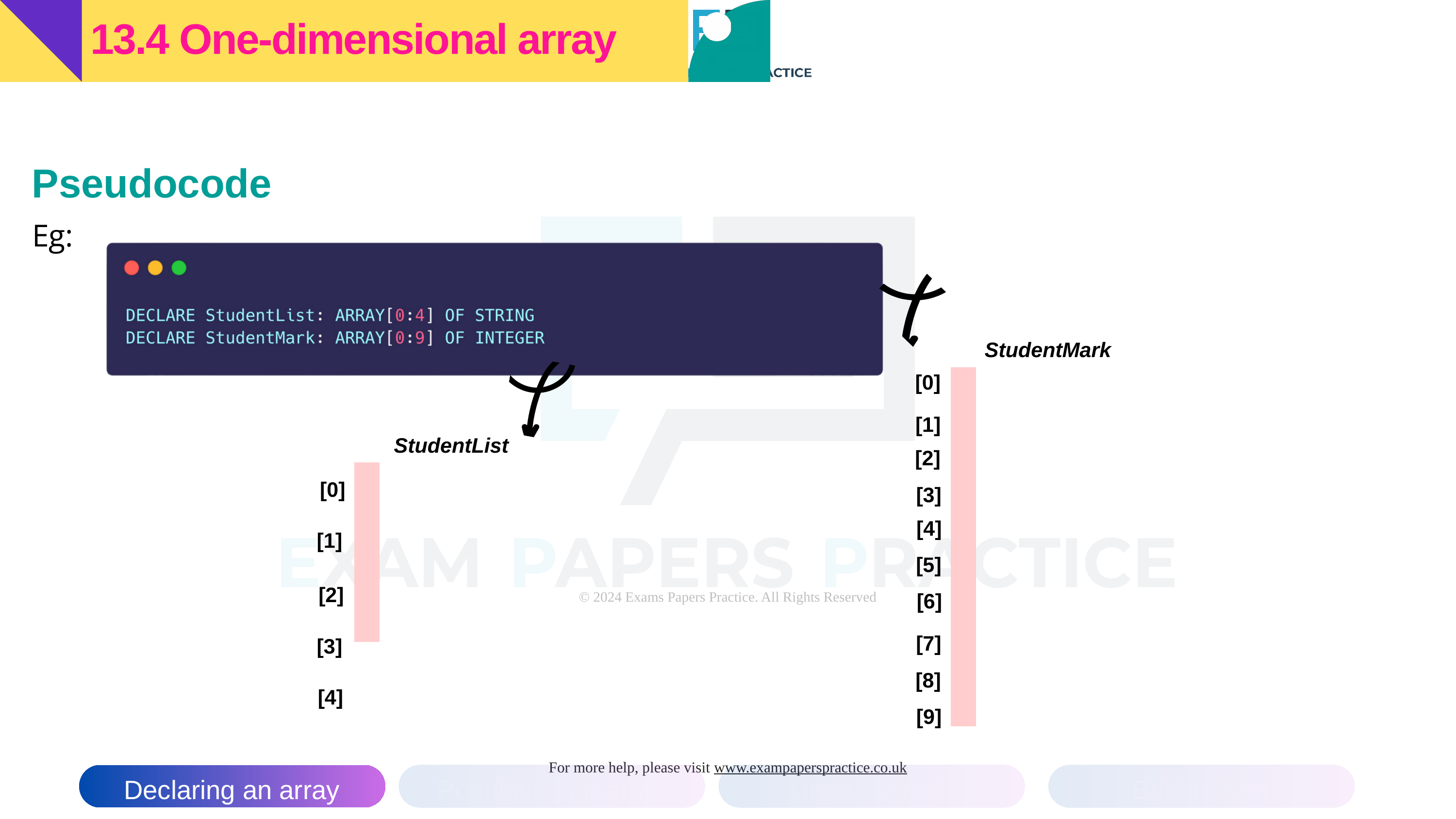

13.4 One-dimensional array
Pseudocode
Eg:

StudentMark

[0]
|  |
| --- |
|  |
|  |
|  |
|  |
|  |
|  |
|  |
|  |
|  |
[1]
StudentList
[2]
|  |
| --- |
|  |
|  |
|  |
|  |
[0]
[3]
[4]
[1]
[5]
[2]
[6]
[7]
[3]
[8]
[4]
[9]
Declaring an array
Populating an array
Linear Search
Bubble Sort